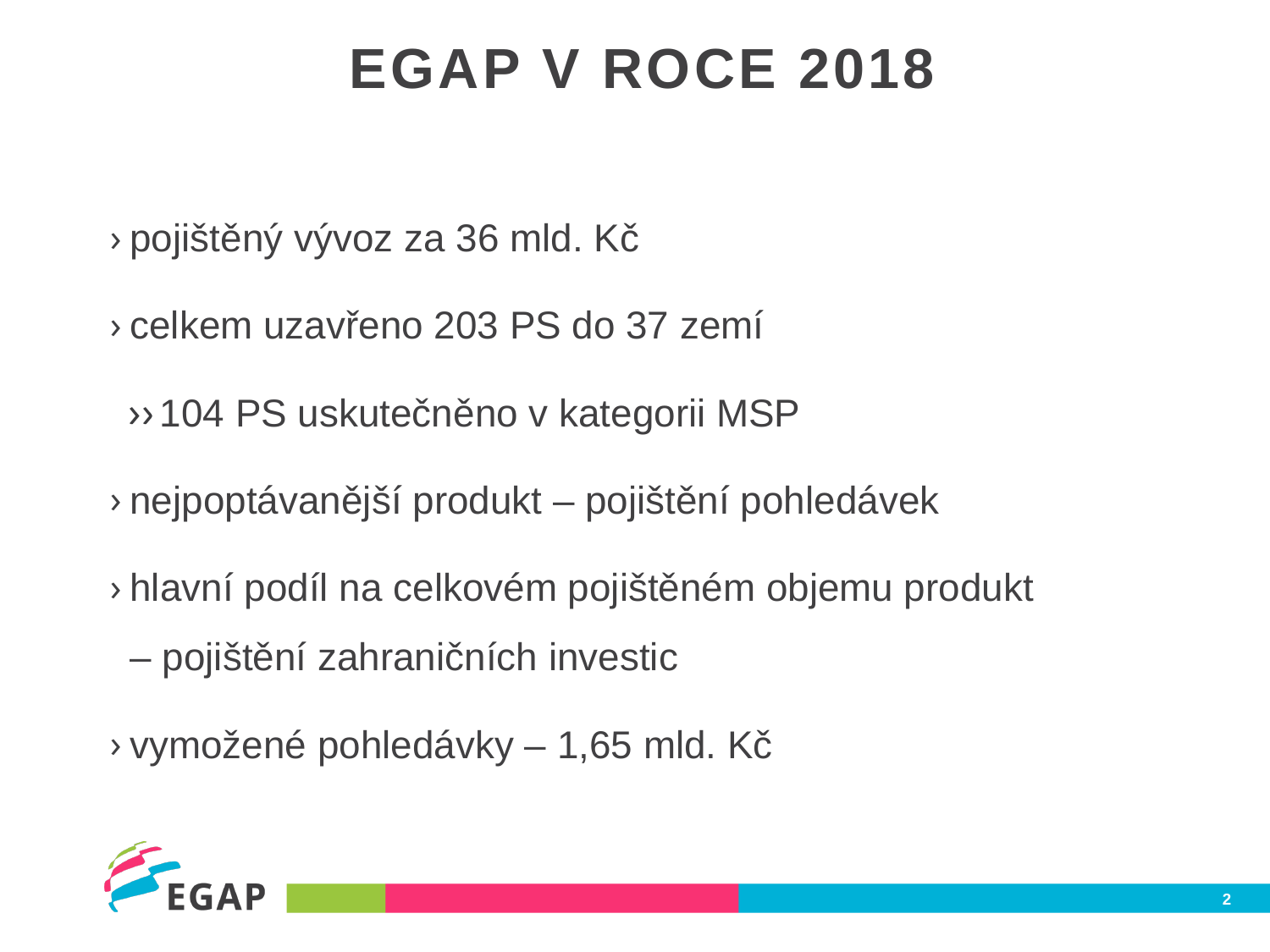

# Egap v roce 2018
pojištěný vývoz za 36 mld. Kč
celkem uzavřeno 203 PS do 37 zemí
104 PS uskutečněno v kategorii MSP
nejpoptávanější produkt – pojištění pohledávek
hlavní podíl na celkovém pojištěném objemu produkt
– pojištění zahraničních investic
vymožené pohledávky – 1,65 mld. Kč